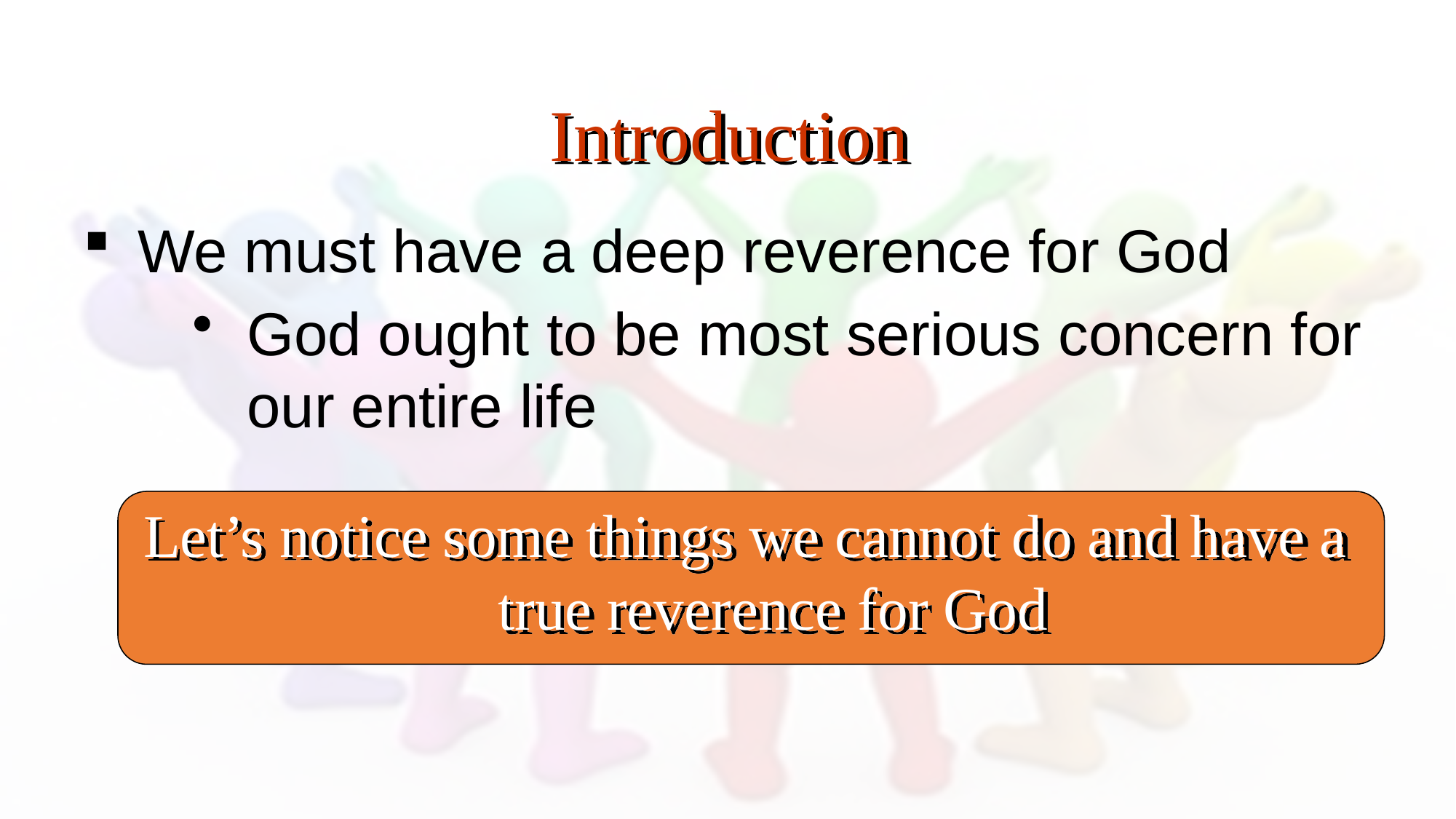

Introduction
We must have a deep reverence for God
God ought to be most serious concern for our entire life
Let’s notice some things we cannot do and have a true reverence for God